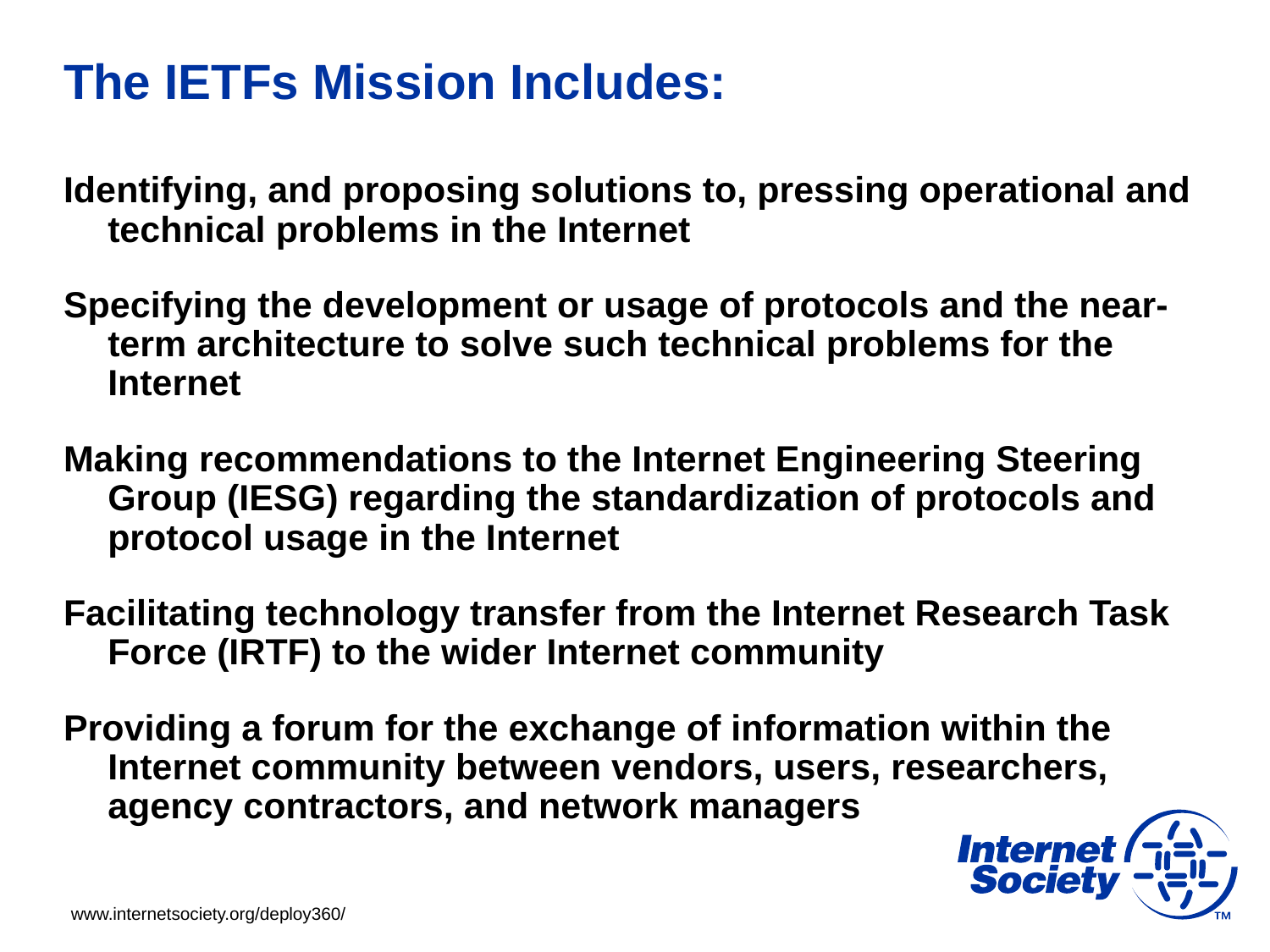

# The IETFs Mission Includes:
Identifying, and proposing solutions to, pressing operational and technical problems in the Internet
Specifying the development or usage of protocols and the near-term architecture to solve such technical problems for the Internet
Making recommendations to the Internet Engineering Steering Group (IESG) regarding the standardization of protocols and protocol usage in the Internet
Facilitating technology transfer from the Internet Research Task Force (IRTF) to the wider Internet community
Providing a forum for the exchange of information within the Internet community between vendors, users, researchers, agency contractors, and network managers